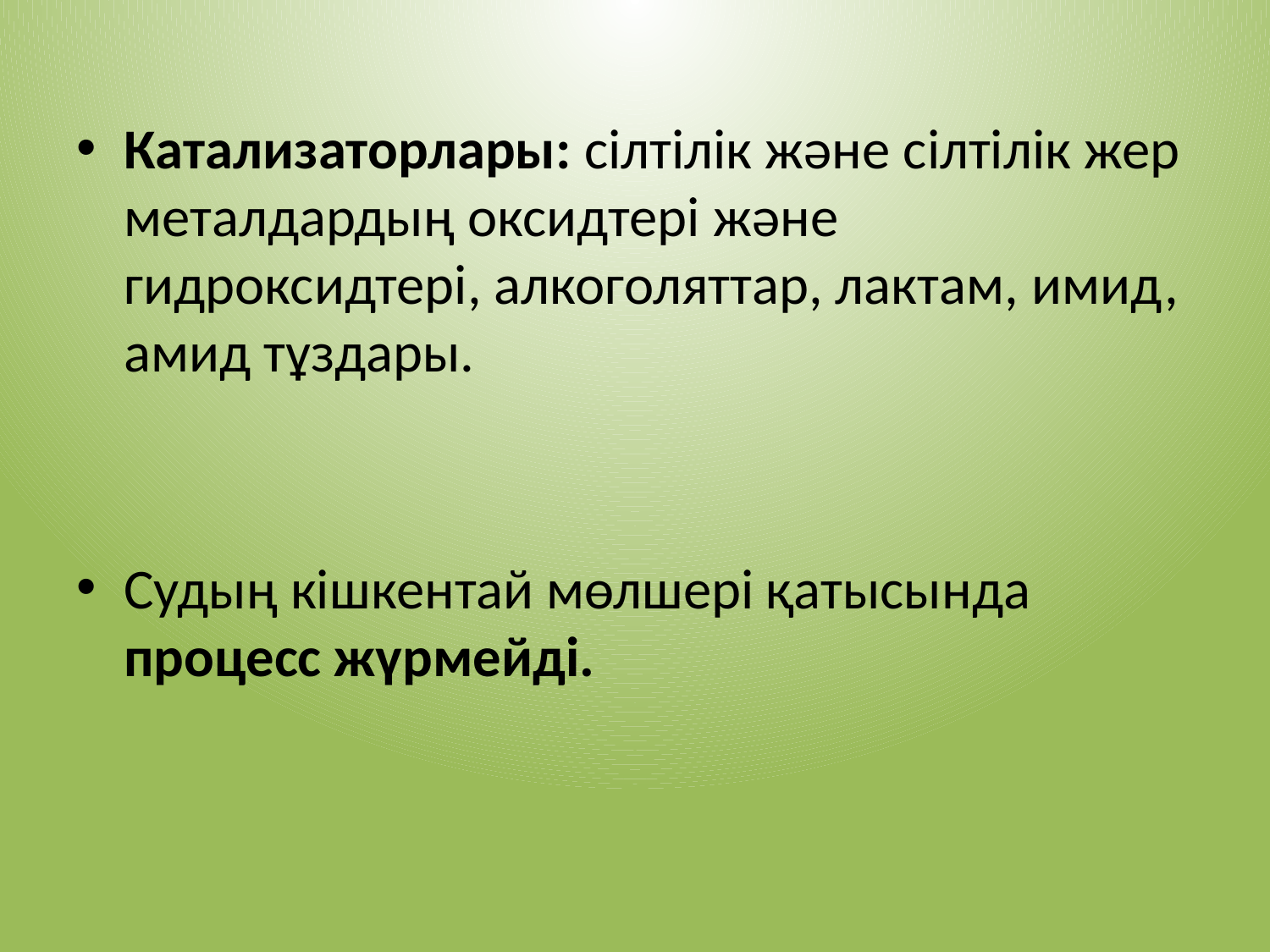

Катализаторлары: сілтілік және сілтілік жер металдардың оксидтері және гидроксидтері, алкоголяттар, лактам, имид, амид тұздары.

Судың кішкентай мөлшері қатысында процесс жүрмейді.